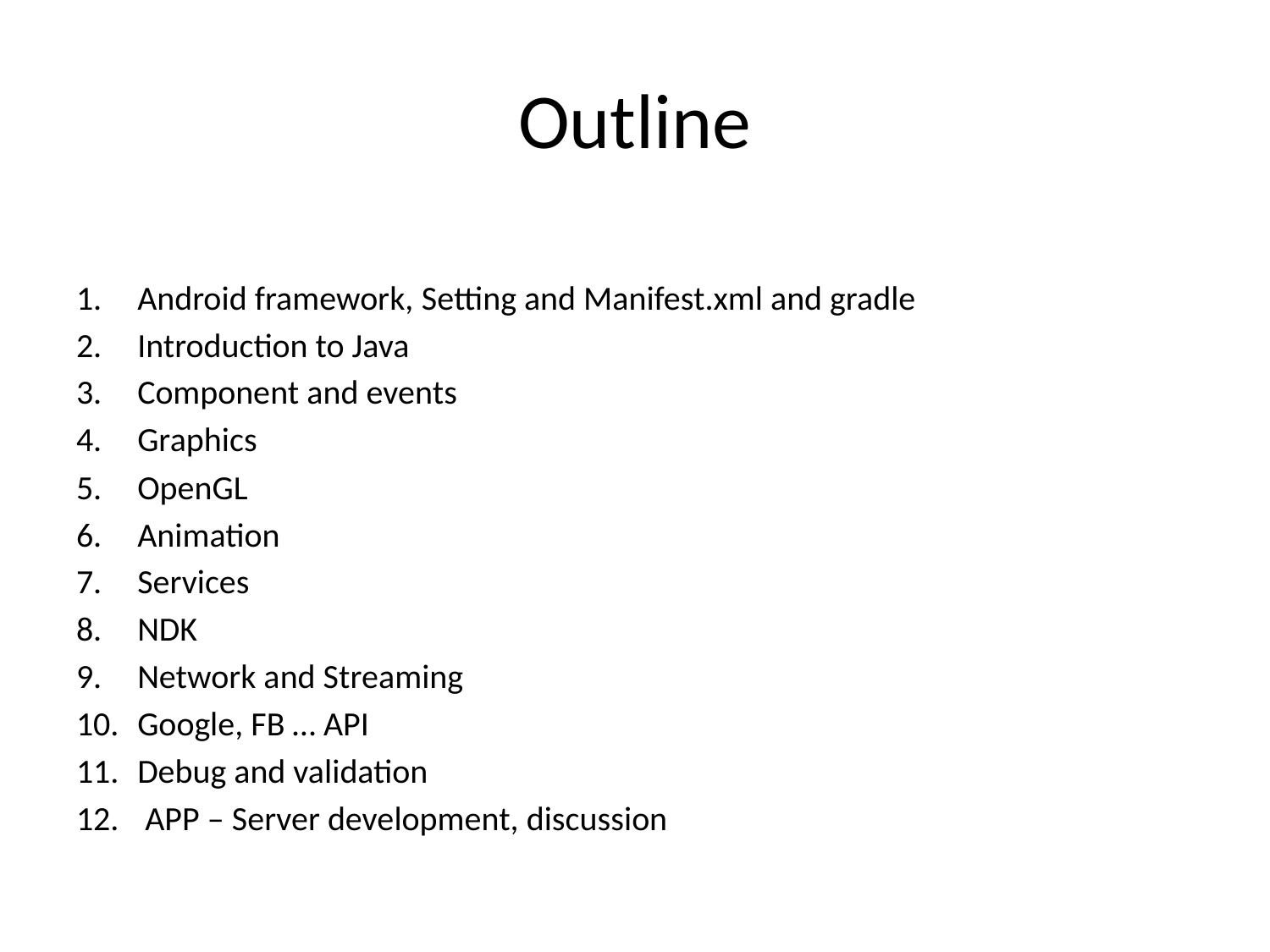

# Outline

Android framework, Setting and Manifest.xml and gradle
Introduction to Java
Component and events
Graphics
OpenGL
Animation
Services
NDK
Network and Streaming
Google, FB … API
Debug and validation
 APP – Server development, discussion